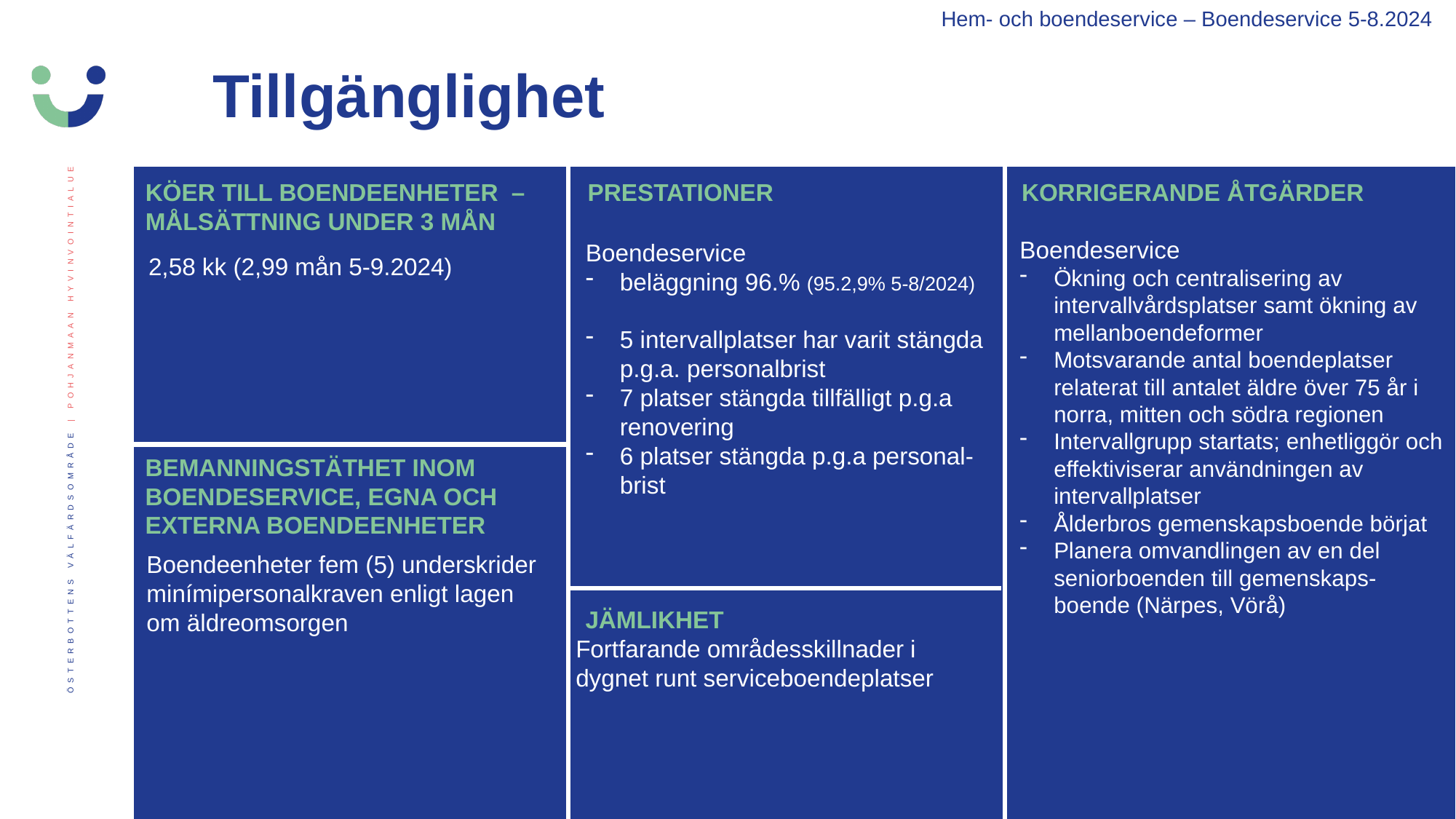

Hem- och boendeservice – Boendeservice 5-8.2024
Tillgänglighet
KÖER TILL BOENDEENHETER  – MÅLSÄTTNING UNDER 3 MÅN
PRESTATIONER
KORRIGERANDE ÅTGÄRDER

Boendeservice
Ökning och centralisering av   intervallvårdsplatser samt ökning av mellanboendeformer
Motsvarande antal boendeplatser relaterat till antalet äldre över 75 år i norra, mitten och södra regionen
Intervallgrupp startats; enhetliggör och effektiviserar användningen av intervallplatser
Ålderbros gemenskapsboende börjat
Planera omvandlingen av en del seniorboenden till gemenskaps-boende (Närpes, Vörå)

Boendeservice
beläggning 96.% (95.2,9% 5-8/2024)

5 intervallplatser har varit stängda p.g.a. personalbrist
7 platser stängda tillfälligt p.g.a renovering
6 platser stängda p.g.a personal- brist
2,58 kk (2,99 mån 5-9.2024)
BEMANNINGSTÄTHET INOM BOENDESERVICE, EGNA OCH EXTERNA BOENDEENHETER
Boendeenheter fem (5) underskrider minímipersonalkraven enligt lagen om äldreomsorgen

JÄMLIKHET
Fortfarande områdesskillnader i dygnet runt serviceboendeplatser